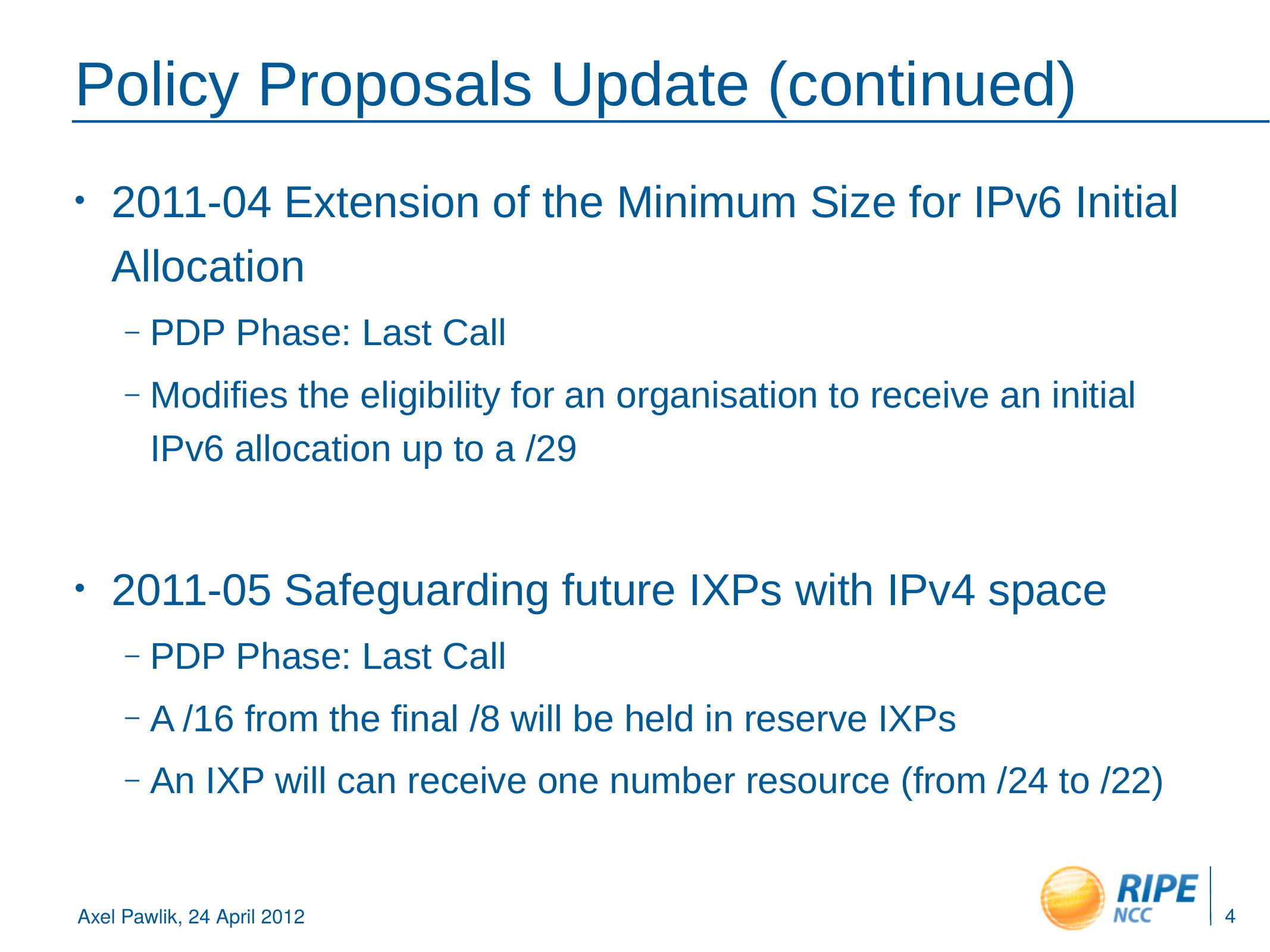

# Policy Proposals Update (continued)
2011-04 Extension of the Minimum Size for IPv6 Initial Allocation
PDP Phase: Last Call
Modifies the eligibility for an organisation to receive an initial IPv6 allocation up to a /29

2011-05 Safeguarding future IXPs with IPv4 space
PDP Phase: Last Call
A /16 from the final /8 will be held in reserve IXPs
An IXP will can receive one number resource (from /24 to /22)
4